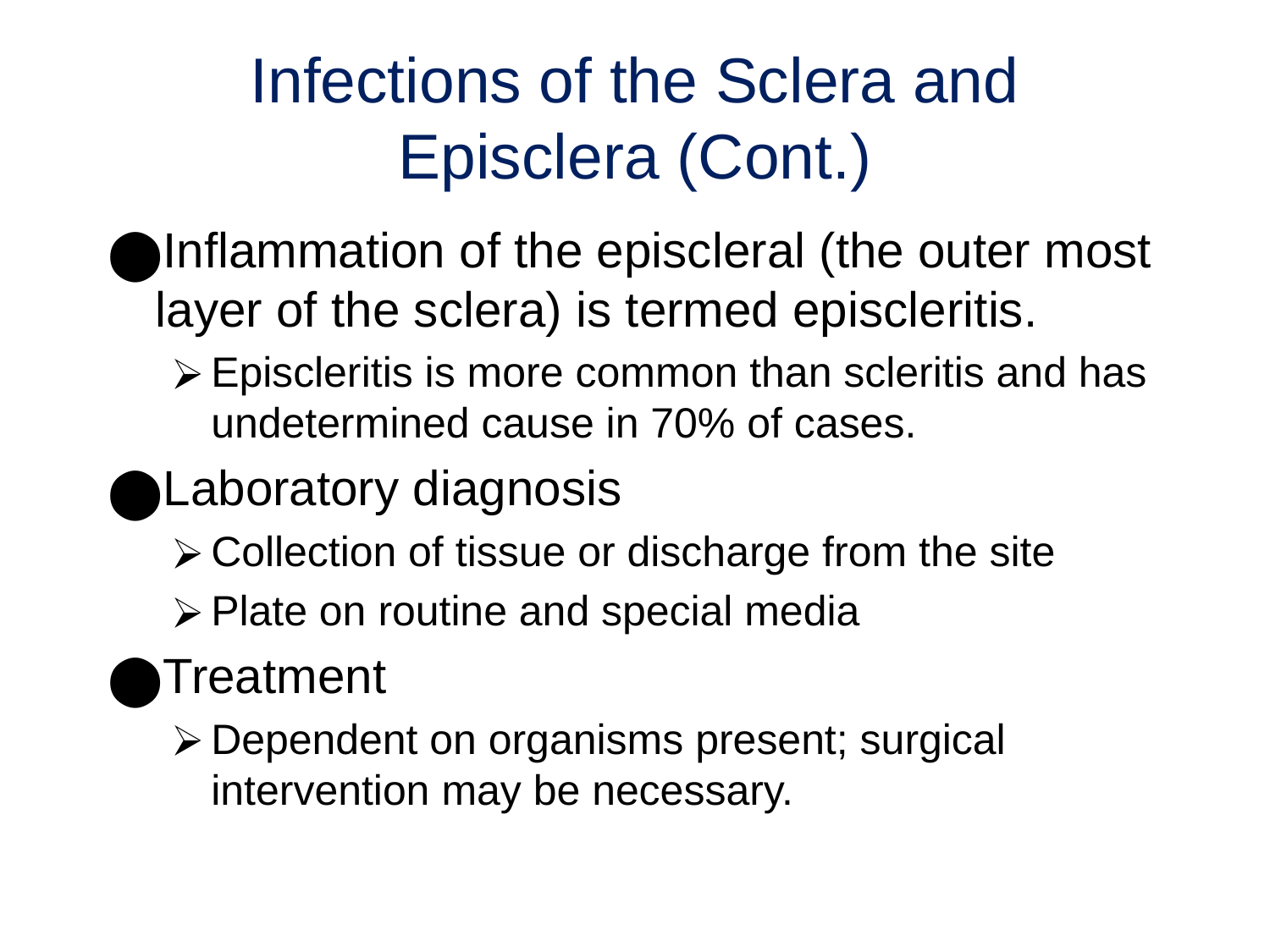

# Infections of the Sclera and Episclera (Cont.)
Inflammation of the episcleral (the outer most layer of the sclera) is termed episcleritis.
Episcleritis is more common than scleritis and has undetermined cause in 70% of cases.
Laboratory diagnosis
Collection of tissue or discharge from the site
Plate on routine and special media
Treatment
Dependent on organisms present; surgical intervention may be necessary.